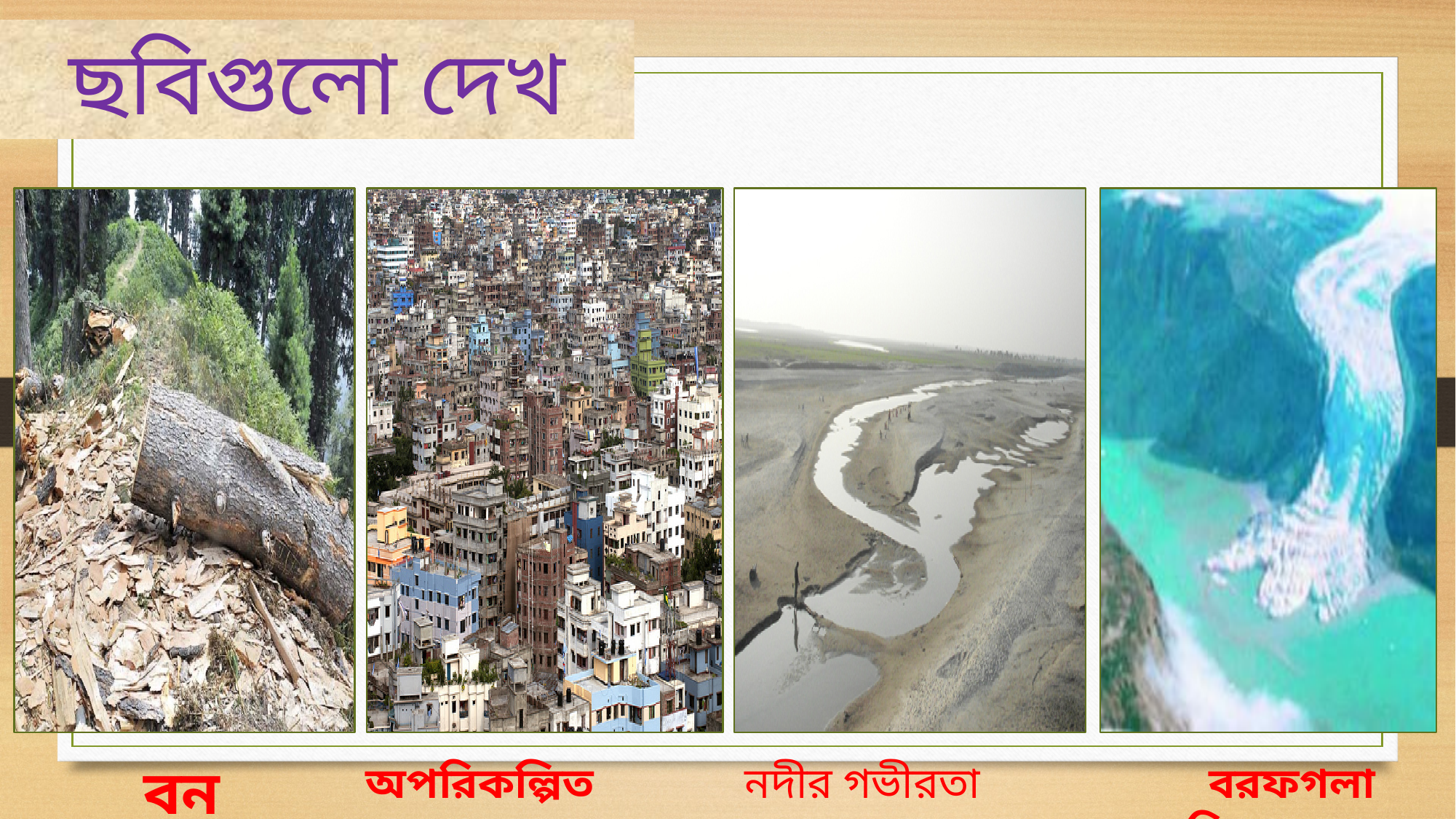

ছবিগুলো দেখ

বন উজাড়
অপরিকল্পিত নগরায়ণ
নদীর গভীরতা কম
       বরফগলা পানি